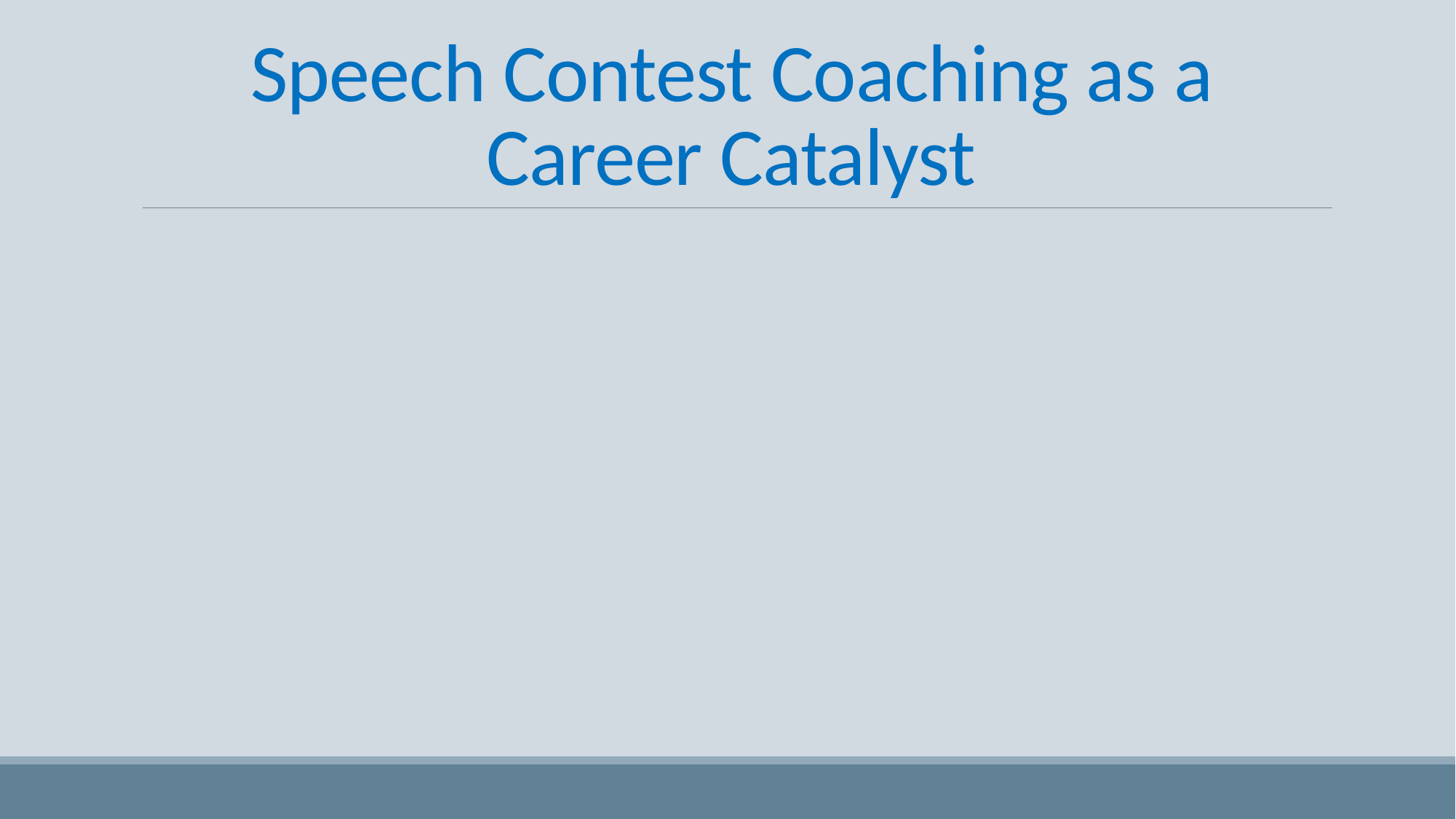

# Speech Contest Coaching as a Career Catalyst